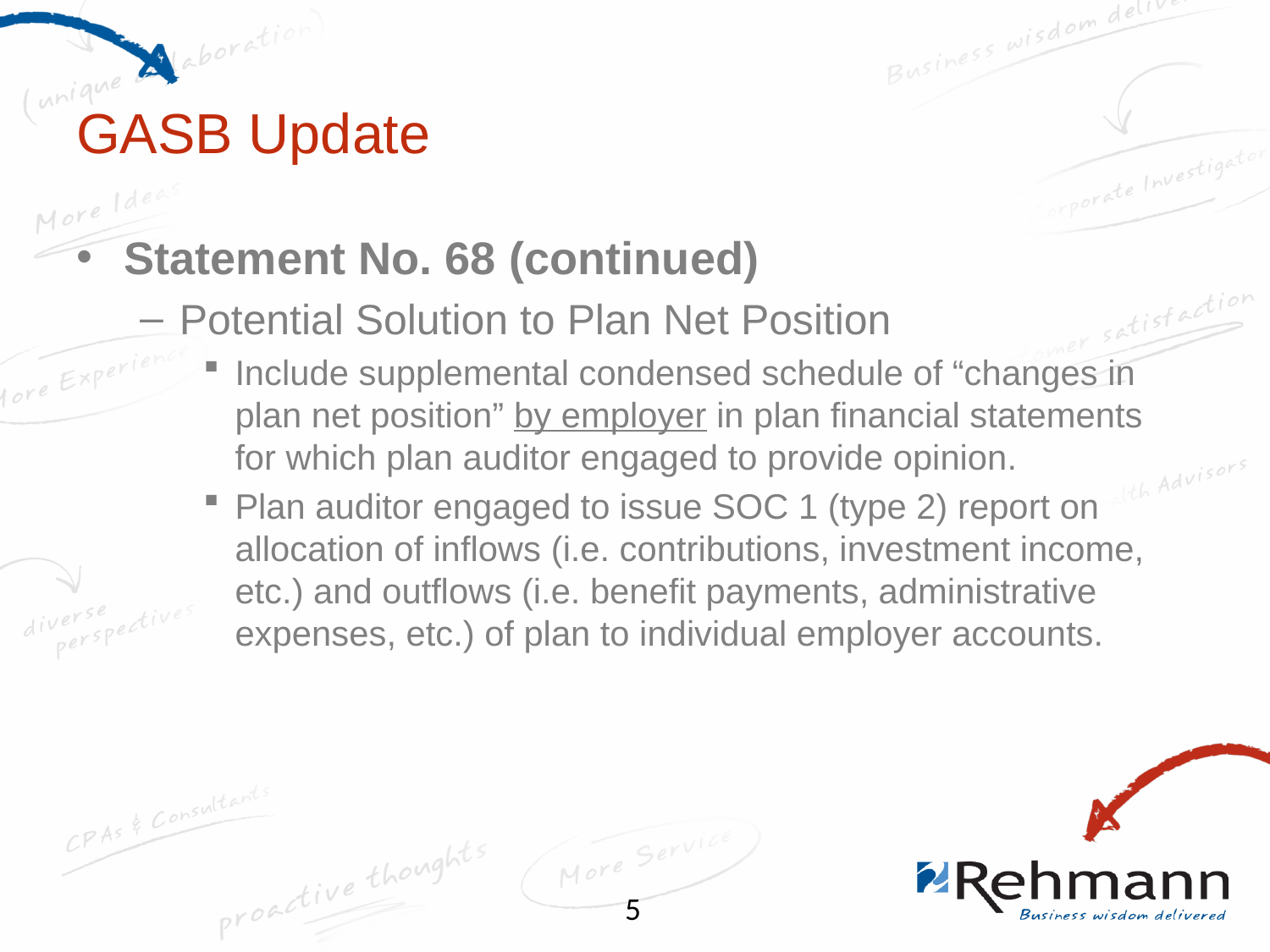

# GASB Update
Statement No. 68 (continued)
Potential Solution to Plan Net Position
Include supplemental condensed schedule of “changes in plan net position” by employer in plan financial statements for which plan auditor engaged to provide opinion.
Plan auditor engaged to issue SOC 1 (type 2) report on allocation of inflows (i.e. contributions, investment income, etc.) and outflows (i.e. benefit payments, administrative expenses, etc.) of plan to individual employer accounts.

5